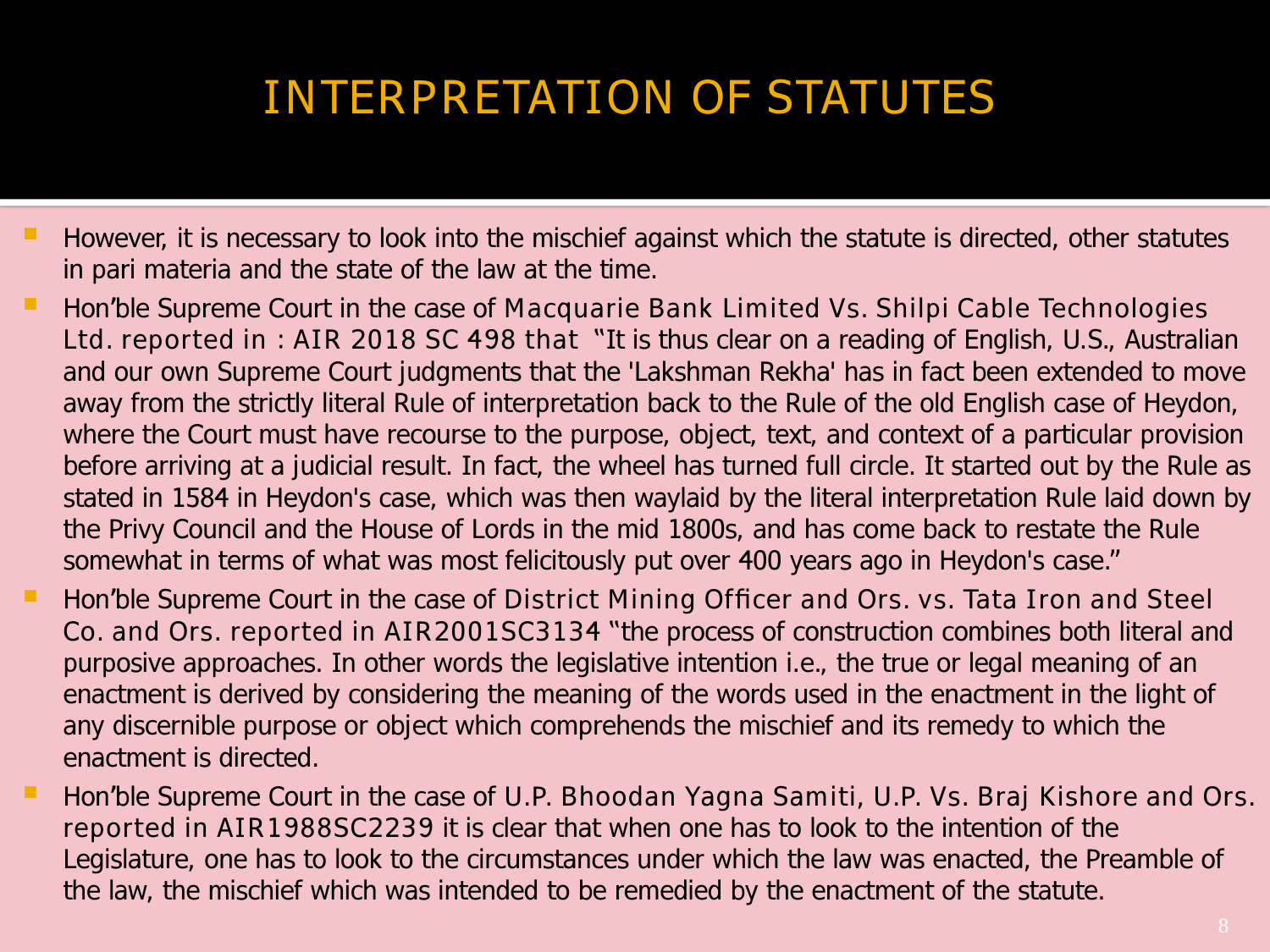

# INTERPRETATION OF STATUTES
However, it is necessary to look into the mischief against which the statute is directed, other statutes in pari materia and the state of the law at the time.
Hon’ble Supreme Court in the case of Macquarie Bank Limited Vs. Shilpi Cable Technologies Ltd. reported in : AIR 2018 SC 498 that  “It is thus clear on a reading of English, U.S., Australian and our own Supreme Court judgments that the 'Lakshman Rekha' has in fact been extended to move away from the strictly literal Rule of interpretation back to the Rule of the old English case of Heydon, where the Court must have recourse to the purpose, object, text, and context of a particular provision before arriving at a judicial result. In fact, the wheel has turned full circle. It started out by the Rule as stated in 1584 in Heydon's case, which was then waylaid by the literal interpretation Rule laid down by the Privy Council and the House of Lords in the mid 1800s, and has come back to restate the Rule somewhat in terms of what was most felicitously put over 400 years ago in Heydon's case.”
Hon’ble Supreme Court in the case of District Mining Officer and Ors. vs. Tata Iron and Steel Co. and Ors. reported in AIR2001SC3134 “the process of construction combines both literal and purposive approaches. In other words the legislative intention i.e., the true or legal meaning of an enactment is derived by considering the meaning of the words used in the enactment in the light of any discernible purpose or object which comprehends the mischief and its remedy to which the enactment is directed.
Hon’ble Supreme Court in the case of U.P. Bhoodan Yagna Samiti, U.P. Vs. Braj Kishore and Ors. reported in AIR1988SC2239 it is clear that when one has to look to the intention of the Legislature, one has to look to the circumstances under which the law was enacted, the Preamble of the law, the mischief which was intended to be remedied by the enactment of the statute.

8